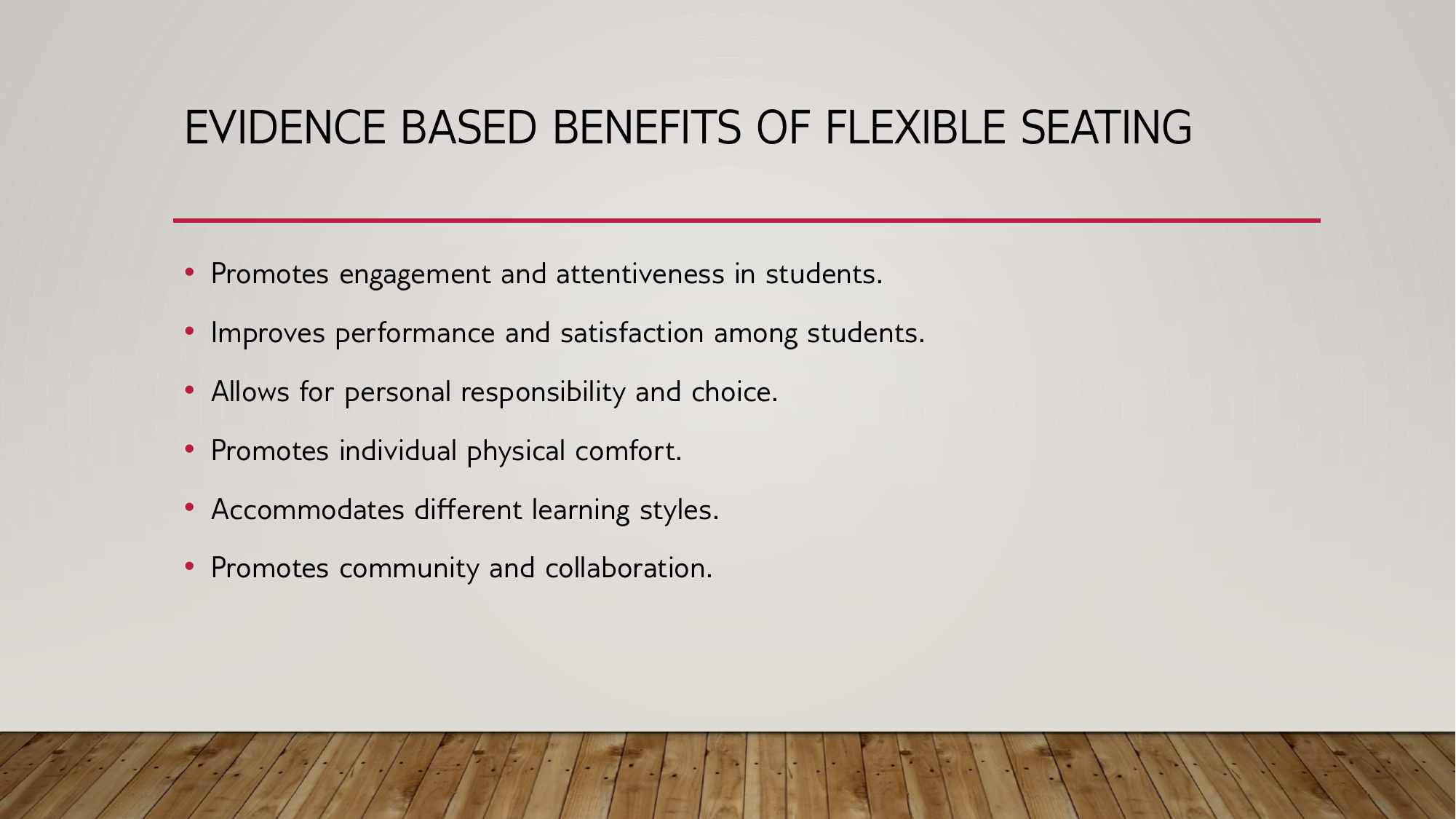

# Evidence based Benefits of flexible seating
Promotes engagement and attentiveness in students.
Improves performance and satisfaction among students.
Allows for personal responsibility and choice.
Promotes individual physical comfort.
Accommodates different learning styles.
Promotes community and collaboration.